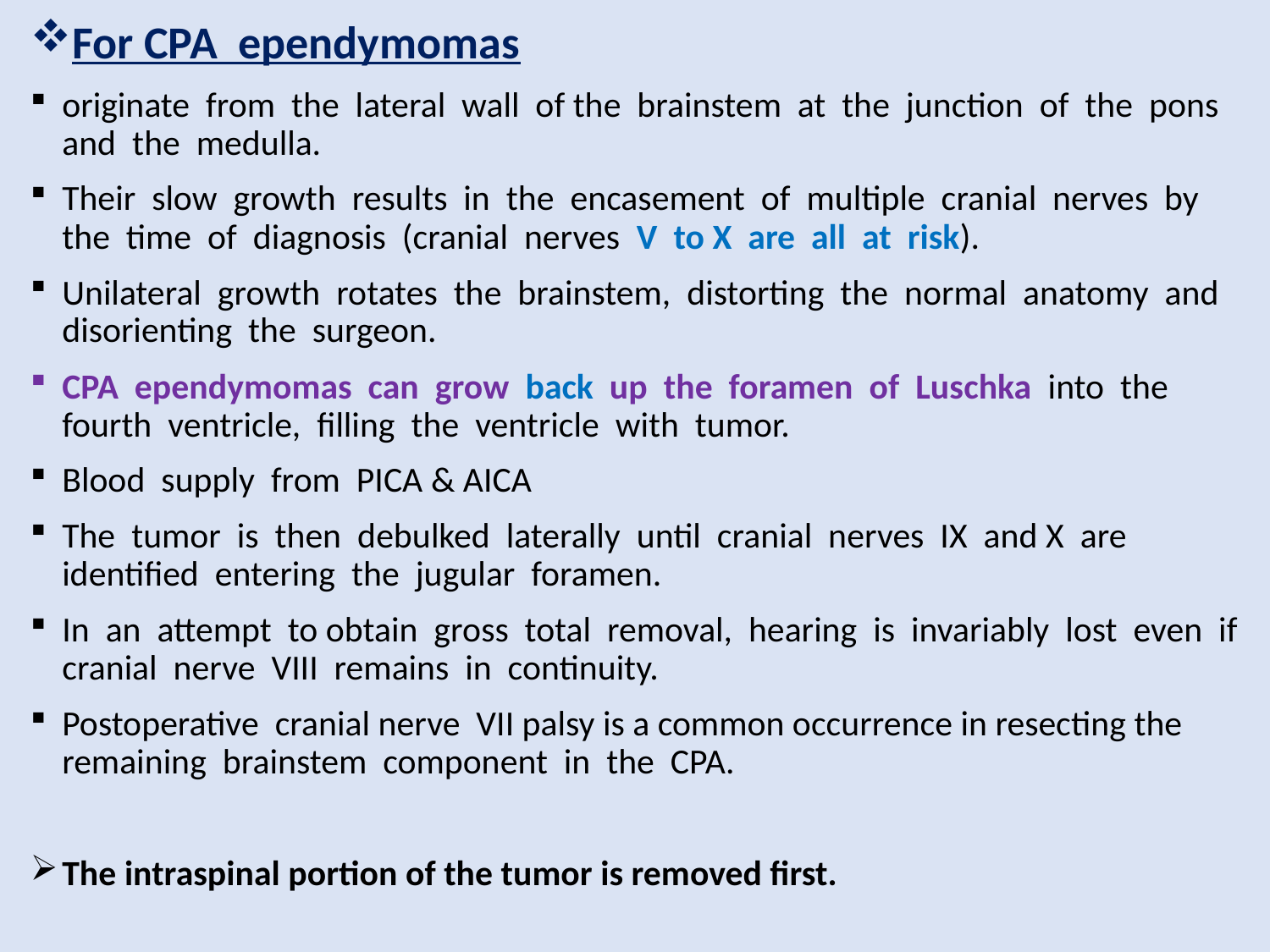

For CPA  ependymomas
originate  from  the  lateral  wall  of the  brainstem  at  the  junction  of  the  pons  and  the  medulla.
Their  slow  growth  results  in  the  encasement  of  multiple  cranial  nerves  by  the  time  of  diagnosis  (cranial  nerves  V  to X  are  all  at  risk).
Unilateral  growth  rotates  the  brainstem,  distorting  the  normal  anatomy  and  disorienting  the  surgeon.
CPA  ependymomas  can  grow  back  up  the  foramen  of  Luschka  into  the fourth  ventricle,  filling  the  ventricle  with  tumor.
Blood  supply  from  PICA & AICA
The  tumor  is  then  debulked  laterally  until  cranial  nerves  IX  and X  are  identified  entering  the  jugular  foramen.
In  an  attempt  to obtain  gross  total  removal,  hearing  is  invariably  lost  even  if cranial  nerve  VIII  remains  in  continuity.
Postoperative  cranial nerve  VII palsy is a common occurrence in resecting the remaining  brainstem  component  in  the  CPA.

The intraspinal portion of the tumor is removed first.